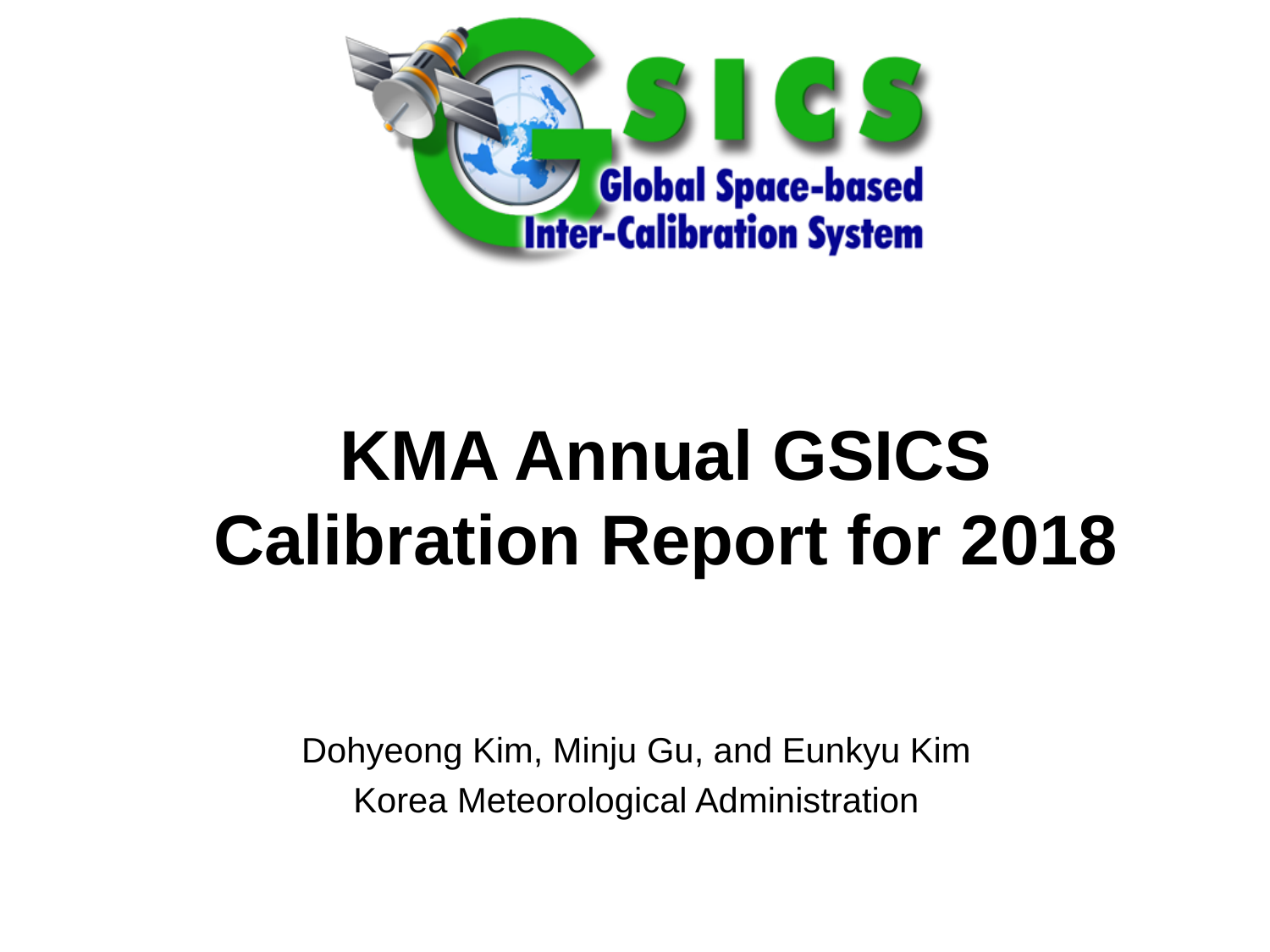

# KMA Annual GSICS Calibration Report for 2018
Dohyeong Kim, Minju Gu, and Eunkyu Kim
Korea Meteorological Administration